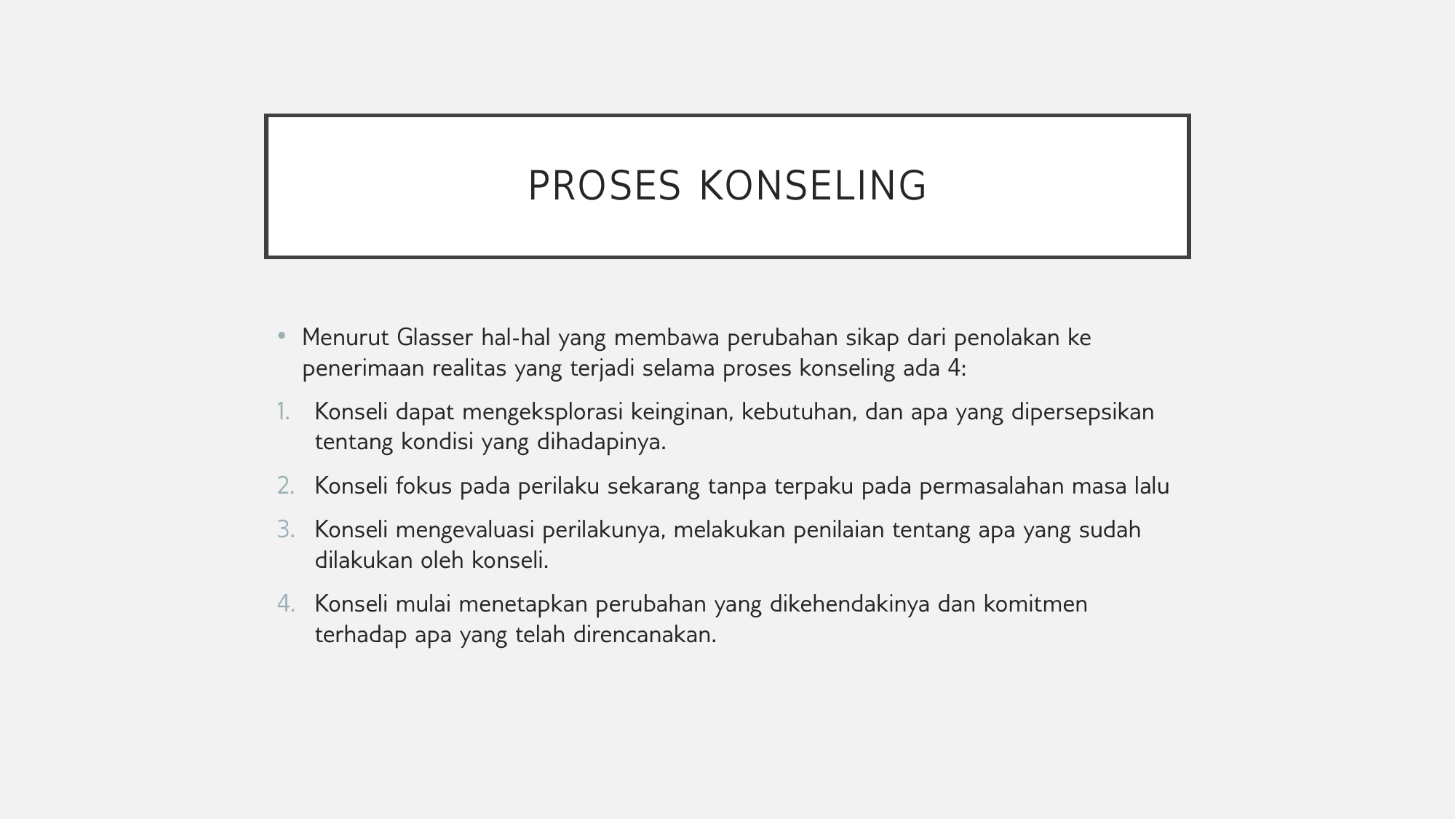

# Proses konseling
Menurut Glasser hal-hal yang membawa perubahan sikap dari penolakan ke penerimaan realitas yang terjadi selama proses konseling ada 4:
Konseli dapat mengeksplorasi keinginan, kebutuhan, dan apa yang dipersepsikan tentang kondisi yang dihadapinya.
Konseli fokus pada perilaku sekarang tanpa terpaku pada permasalahan masa lalu
Konseli mengevaluasi perilakunya, melakukan penilaian tentang apa yang sudah dilakukan oleh konseli.
Konseli mulai menetapkan perubahan yang dikehendakinya dan komitmen terhadap apa yang telah direncanakan.